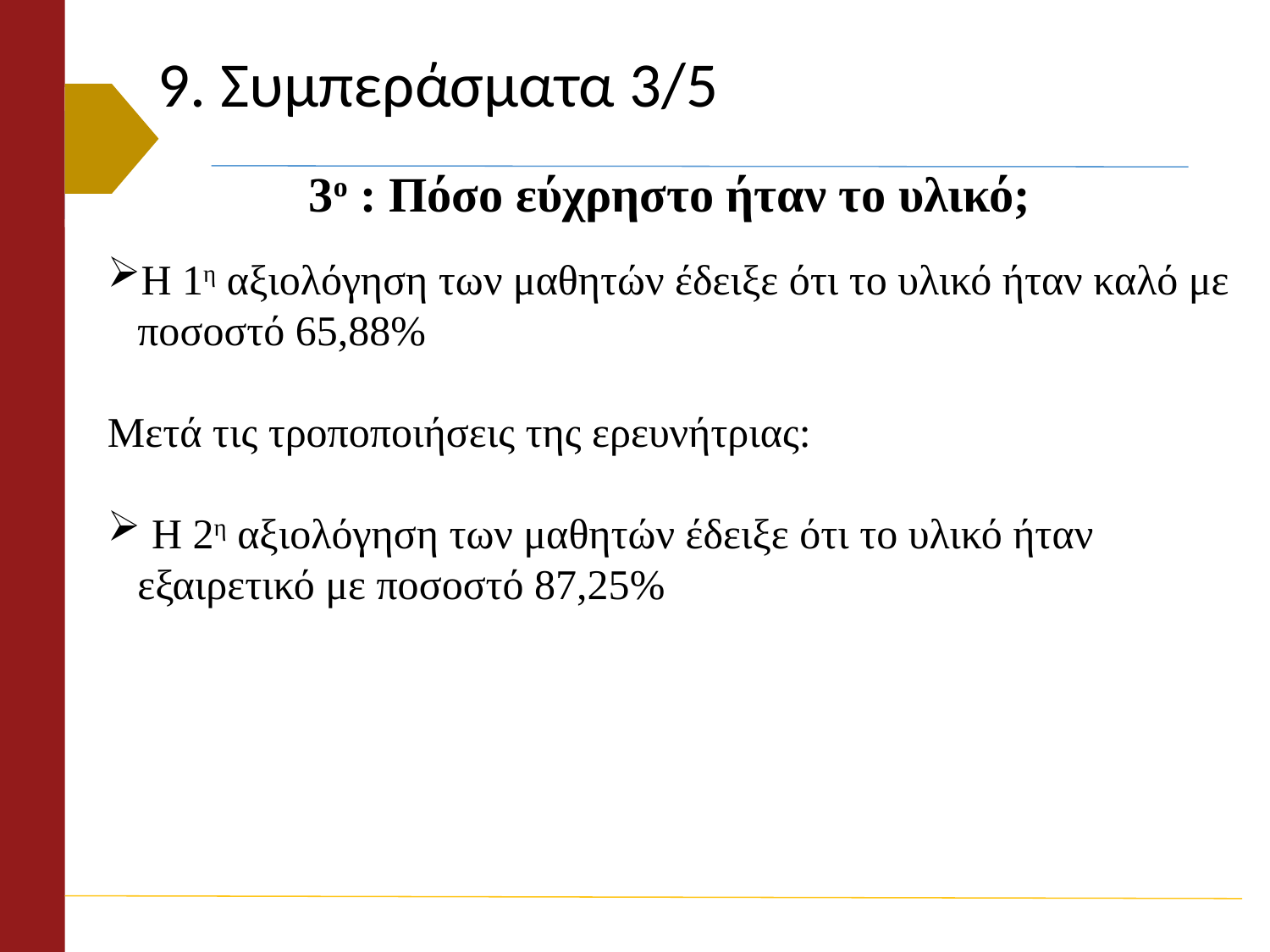

# 9. Συμπεράσματα 3/5
3ο : Πόσο εύχρηστο ήταν το υλικό;
Η 1η αξιολόγηση των μαθητών έδειξε ότι το υλικό ήταν καλό με ποσοστό 65,88%

Μετά τις τροποποιήσεις της ερευνήτριας:

 Η 2η αξιολόγηση των μαθητών έδειξε ότι το υλικό ήταν εξαιρετικό με ποσοστό 87,25%